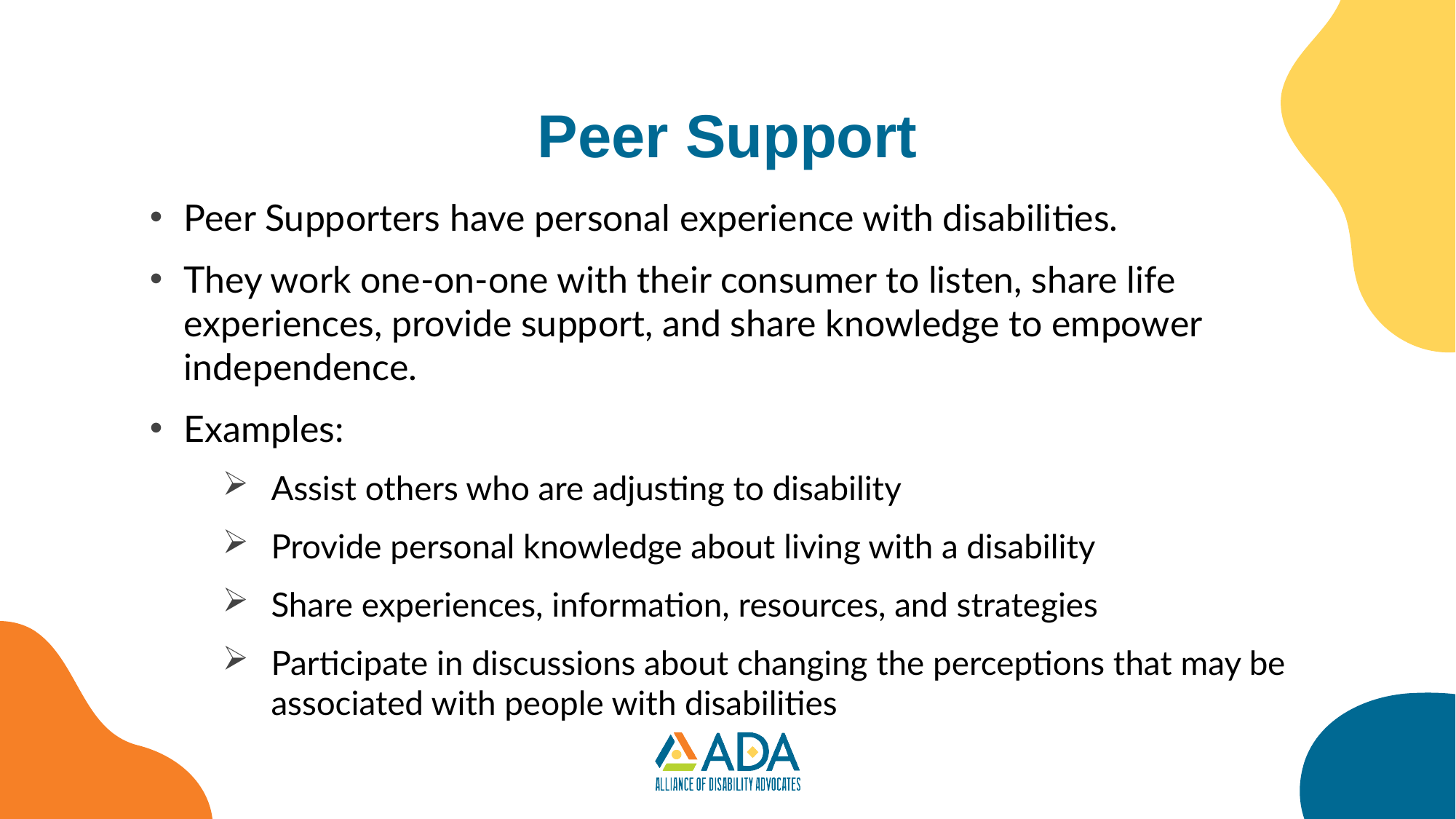

# Peer Support
Peer Supporters have personal experience with disabilities.
They work one-on-one with their consumer to listen, share life experiences, provide support, and share knowledge to empower independence.
Examples:
Assist others who are adjusting to disability
Provide personal knowledge about living with a disability
Share experiences, information, resources, and strategies
Participate in discussions about changing the perceptions that may be associated with people with disabilities